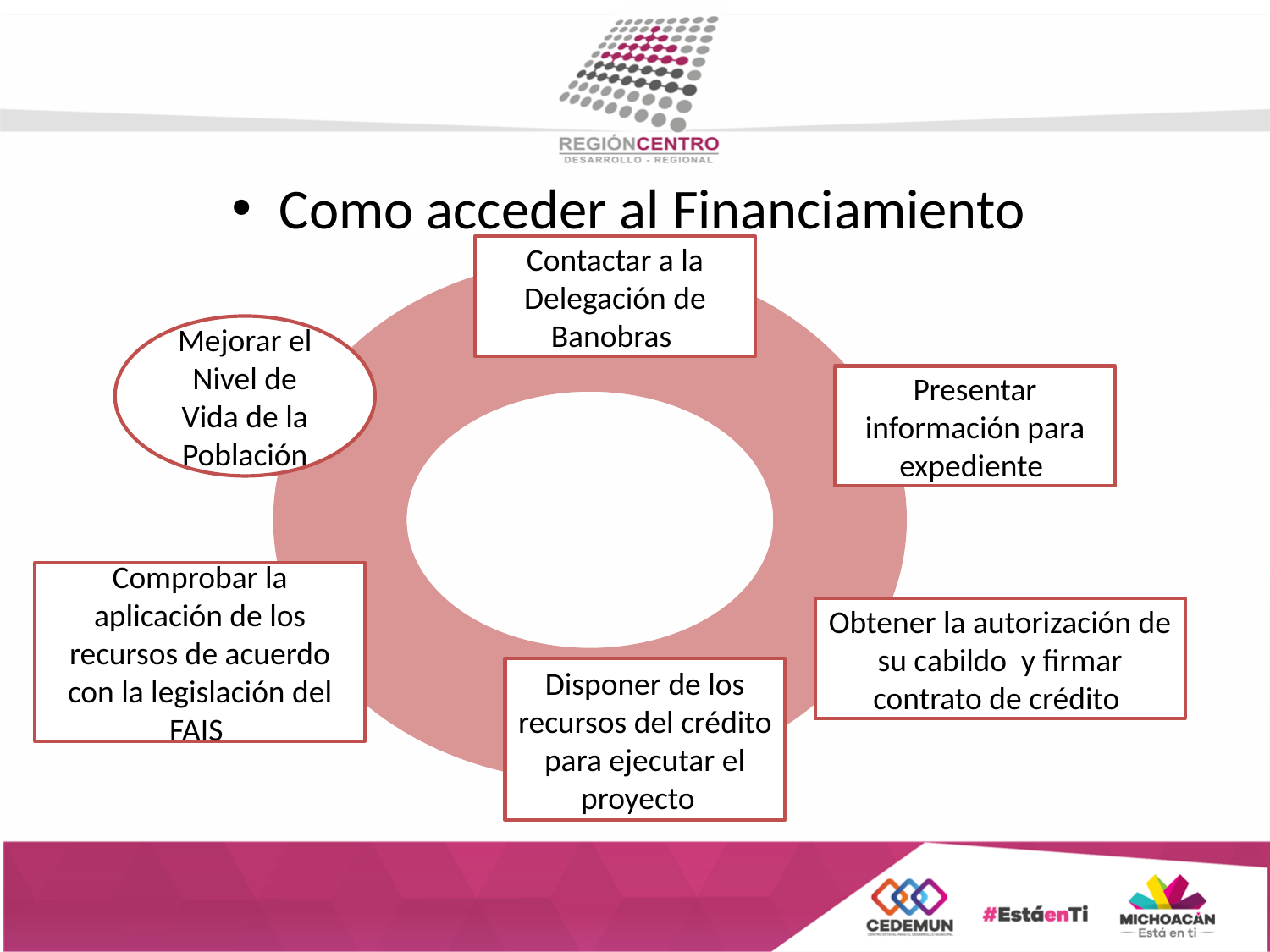

Como acceder al Financiamiento
Contactar a la Delegación de Banobras

Mejorar el Nivel de Vida de la Población
Presentar información para expediente
Comprobar la aplicación de los recursos de acuerdo con la legislación del FAIS
Obtener la autorización de su cabildo  y firmar contrato de crédito
Disponer de los recursos del crédito para ejecutar el proyecto